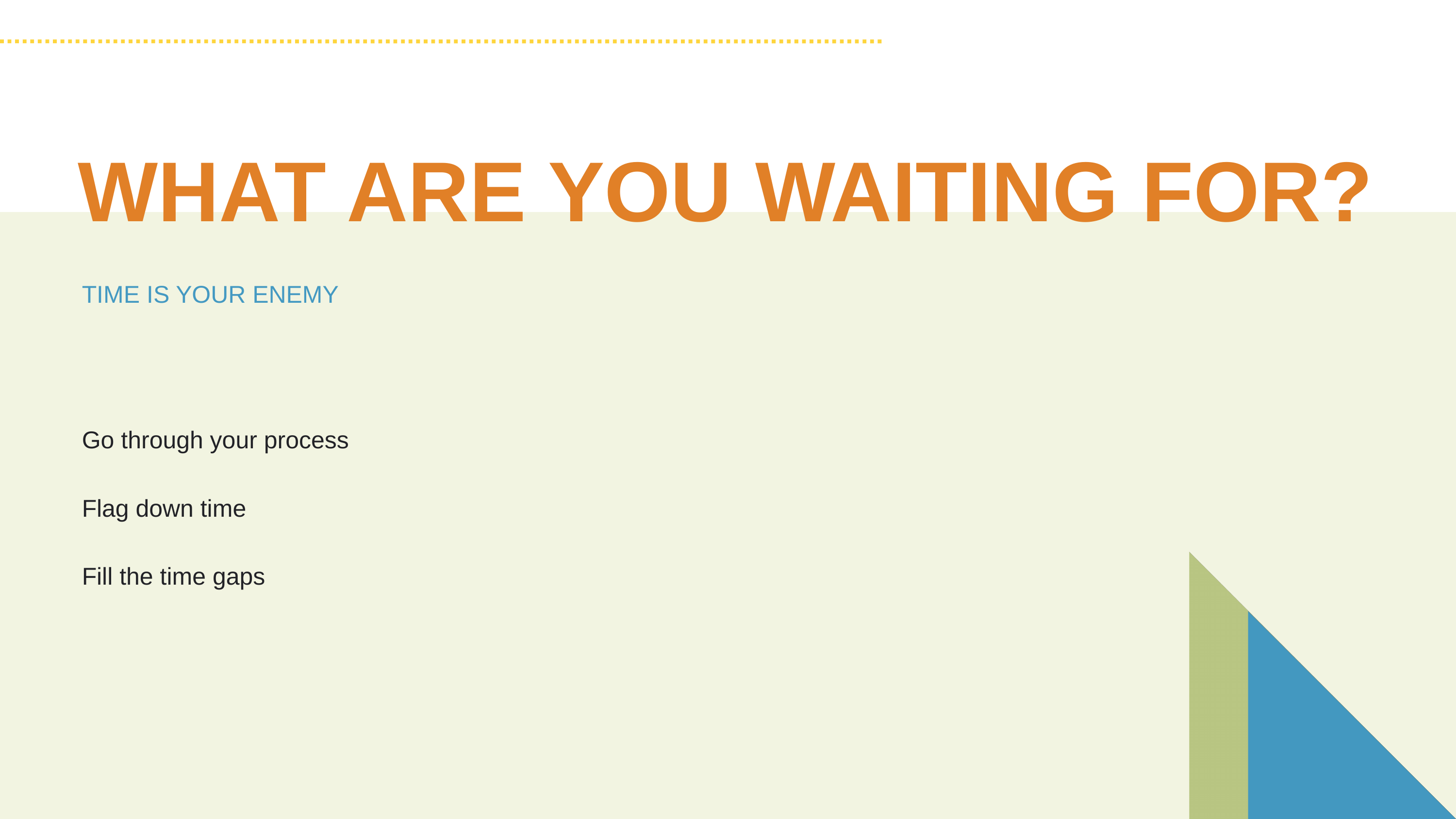

WHAT ARE YOU WAITING FOR?

TIME IS YOUR ENEMY
Go through your process

Flag down time

Fill the time gaps